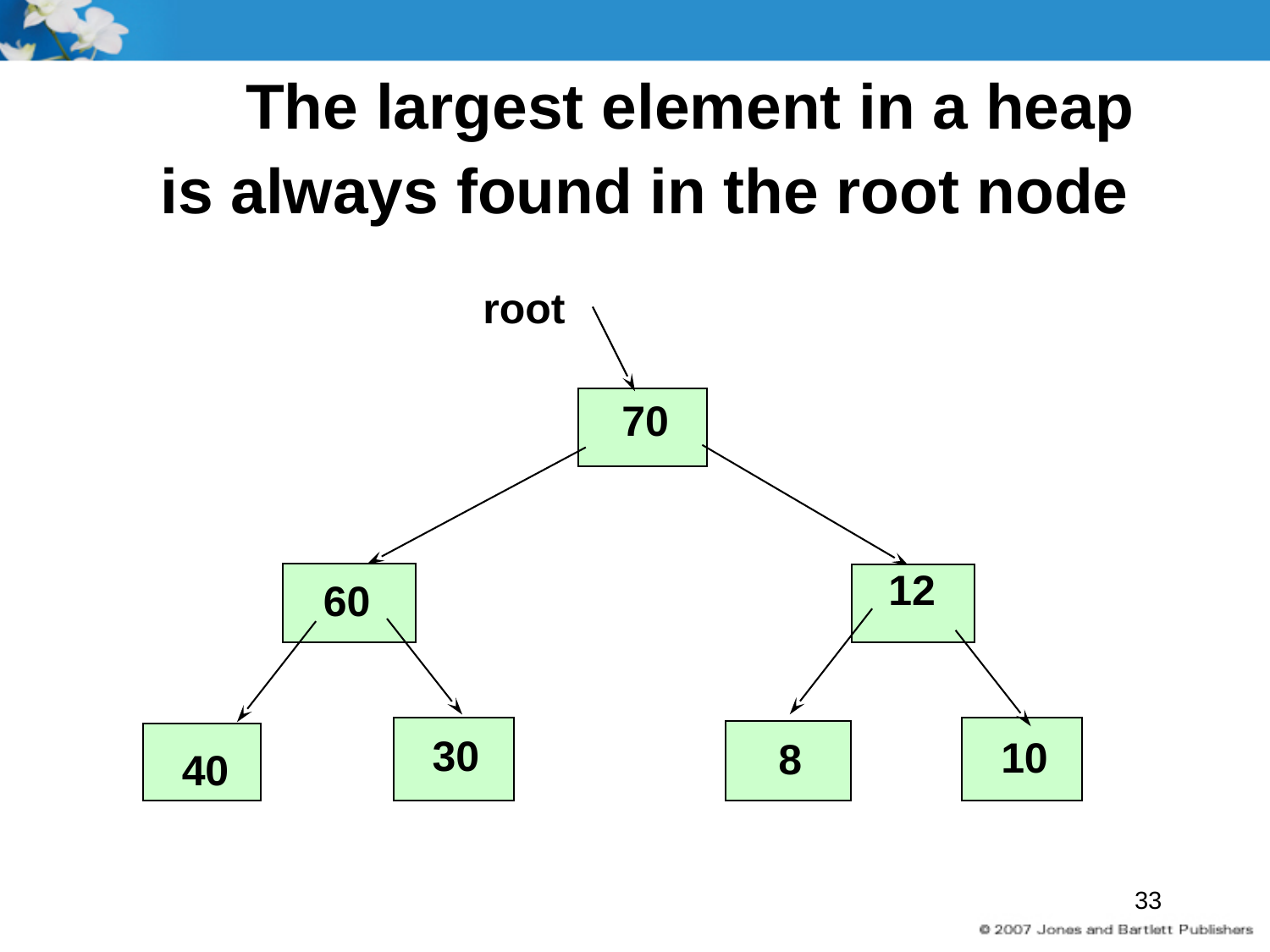

# The largest element in a heap
is always found in the root node

root

 70

12

 60

30

10
   8
40
33